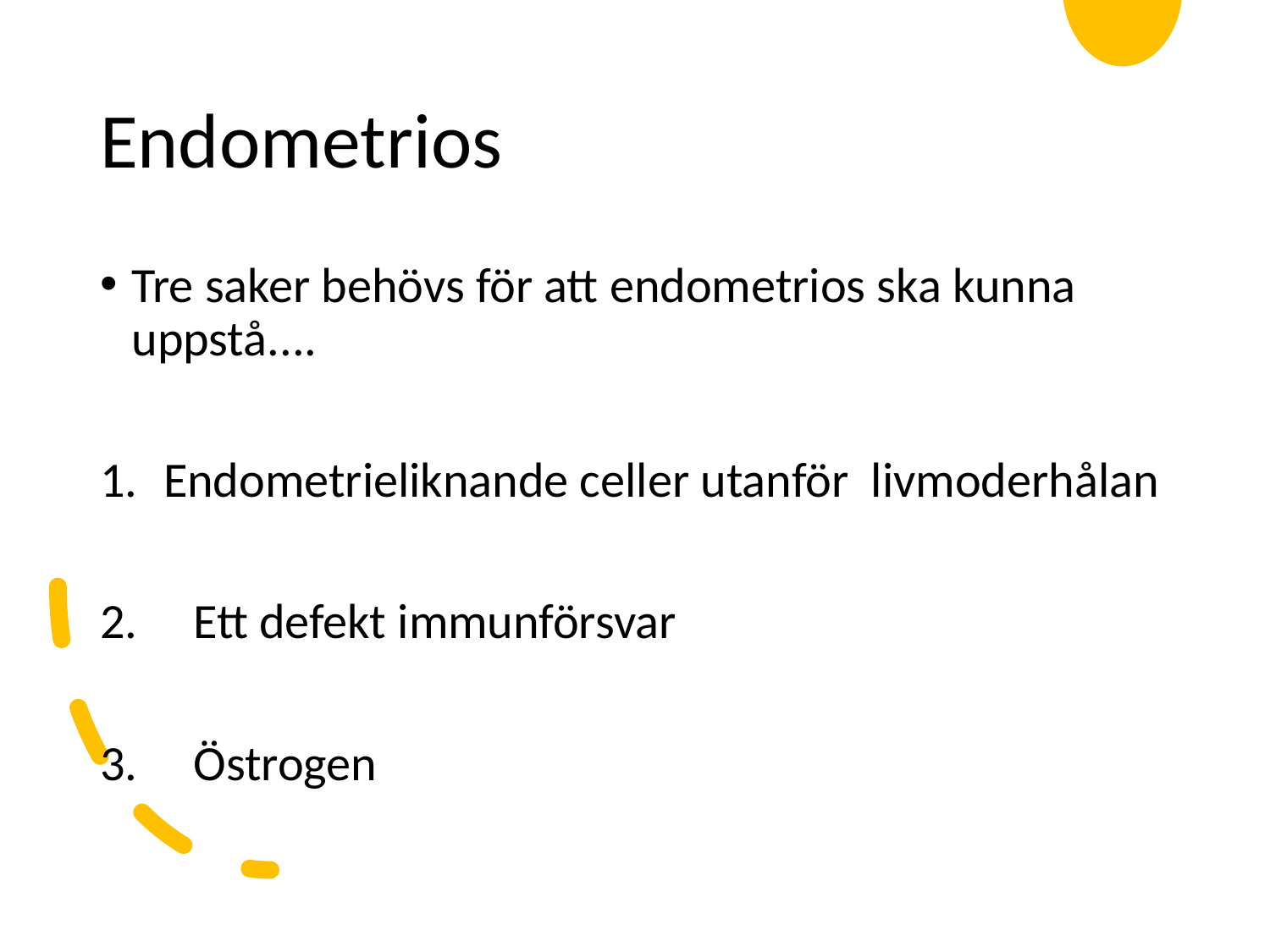

# Endometrios
Tre saker behövs för att endometrios ska kunna uppstå....

Endometrieliknande celler utanför  livmoderhålan

2.     Ett defekt immunförsvar

3.     Östrogen